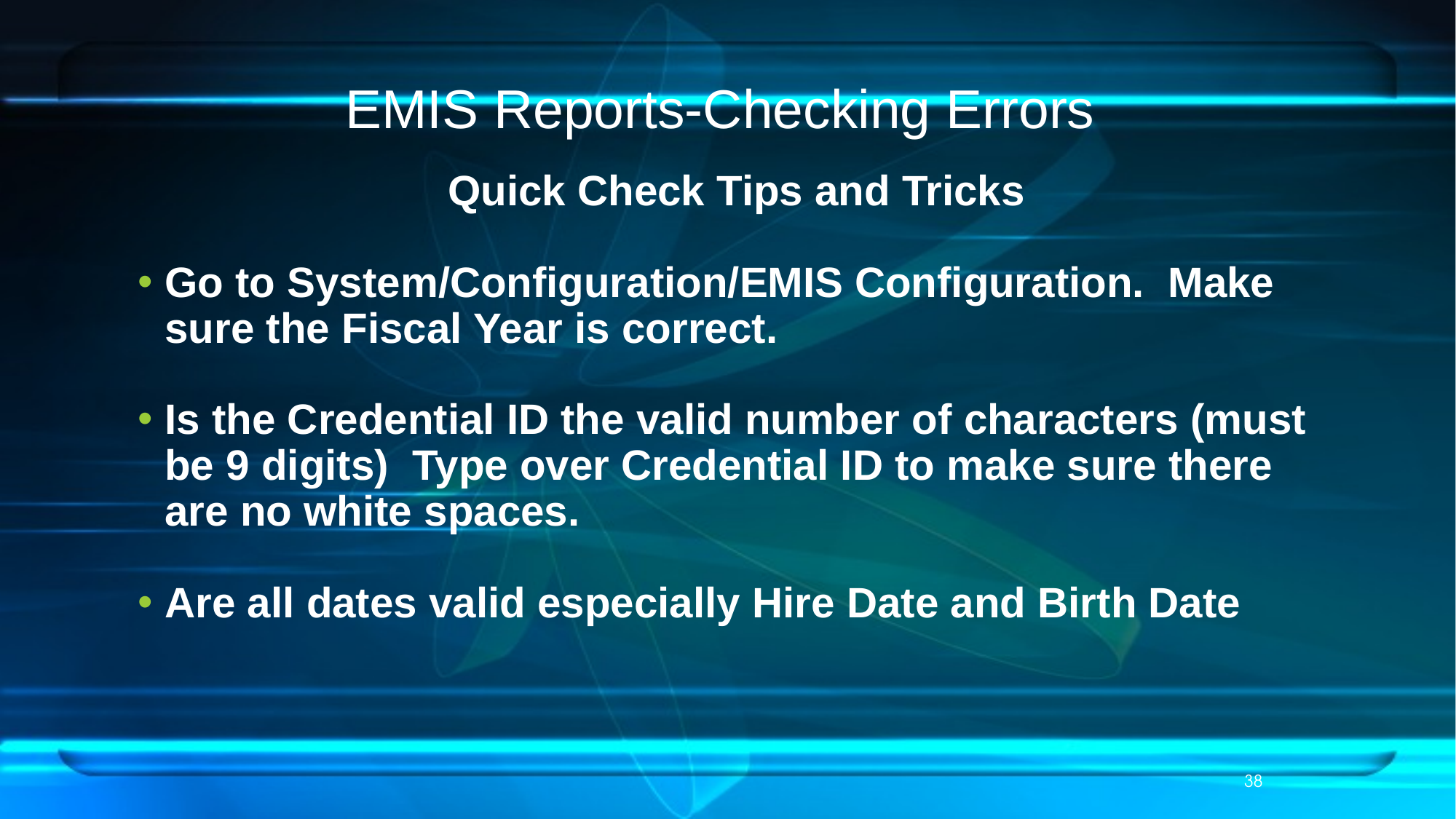

# EMIS Reports-Checking Errors
Quick Check Tips and Tricks

Go to System/Configuration/EMIS Configuration.  Make sure the Fiscal Year is correct.

Is the Credential ID the valid number of characters (must be 9 digits)  Type over Credential ID to make sure there are no white spaces.

Are all dates valid especially Hire Date and Birth Date

38